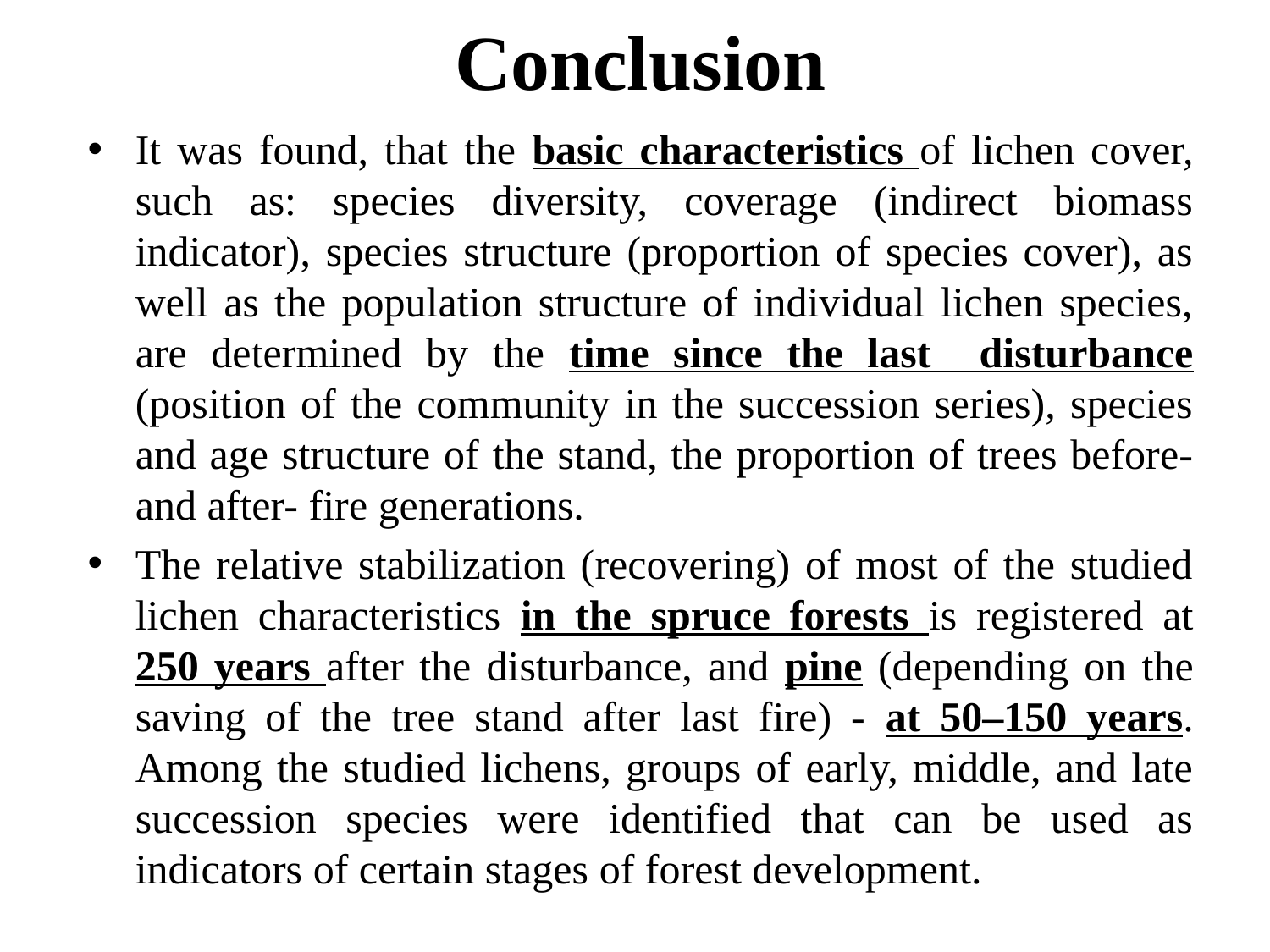

# Conclusion
It was found, that the basic characteristics of lichen cover, such as: species diversity, coverage (indirect biomass indicator), species structure (proportion of species cover), as well as the population structure of individual lichen species, are determined by the time since the last  disturbance (position of the community in the succession series), species and age structure of the stand, the proportion of trees before- and after- fire generations.
The relative stabilization (recovering) of most of the studied lichen characteristics in the spruce forests is registered at 250 years after the disturbance, and pine (depending on the saving of the tree stand after last fire) - at 50–150 years. Among the studied lichens, groups of early, middle, and late succession species were identified that can be used as indicators of certain stages of forest development.